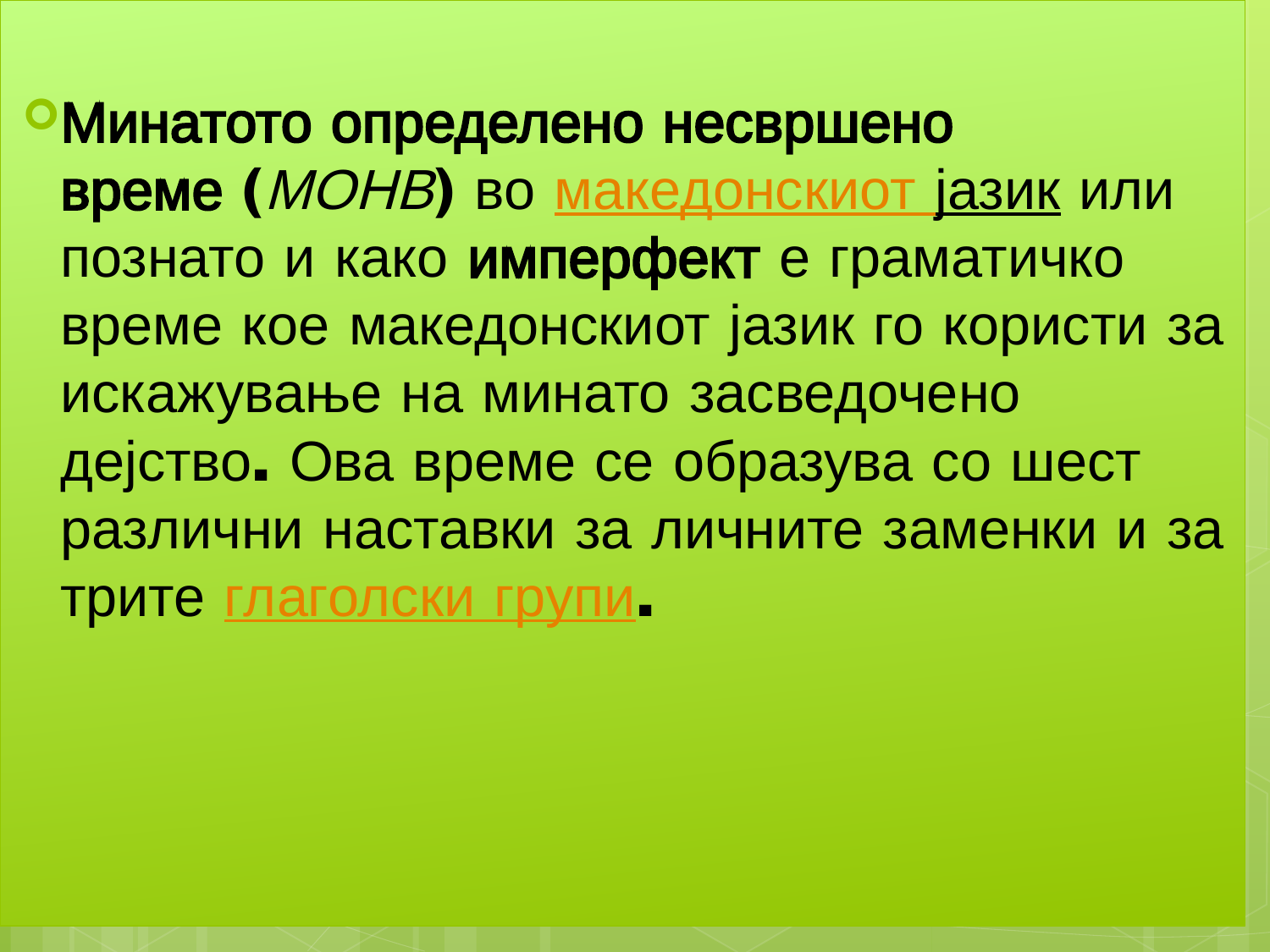

Минатото определено несвршено време (МОНВ) во македонскиот јазик или познато и како имперфект е граматичко време кое македонскиот јазик го користи за искажување на минато засведочено дејство. Ова време се образува со шест различни наставки за личните заменки и за трите глаголски групи.
#